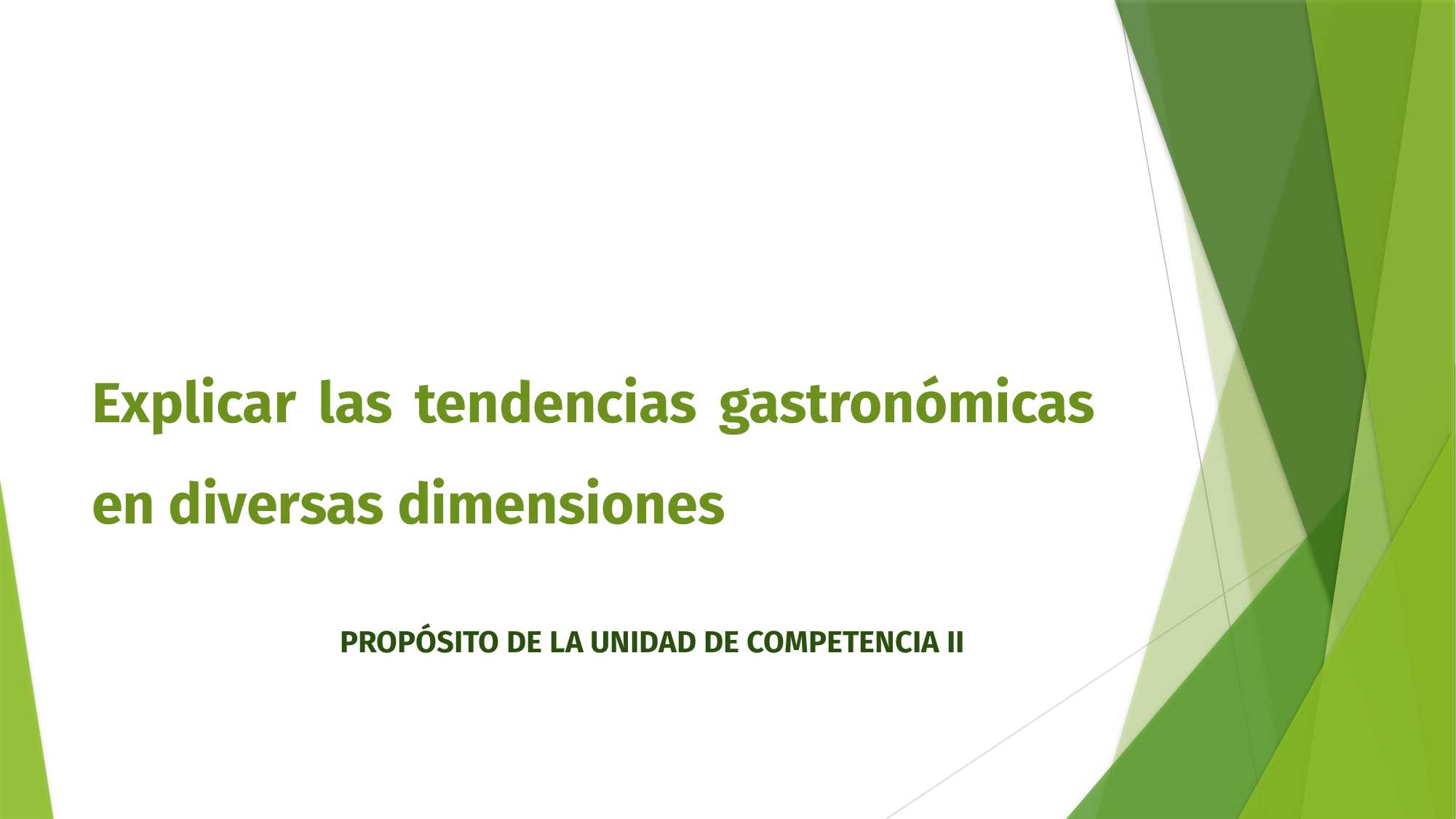

# Explicar las tendencias gastronómicas en diversas dimensiones
PROPÓSITO DE LA UNIDAD DE COMPETENCIA II